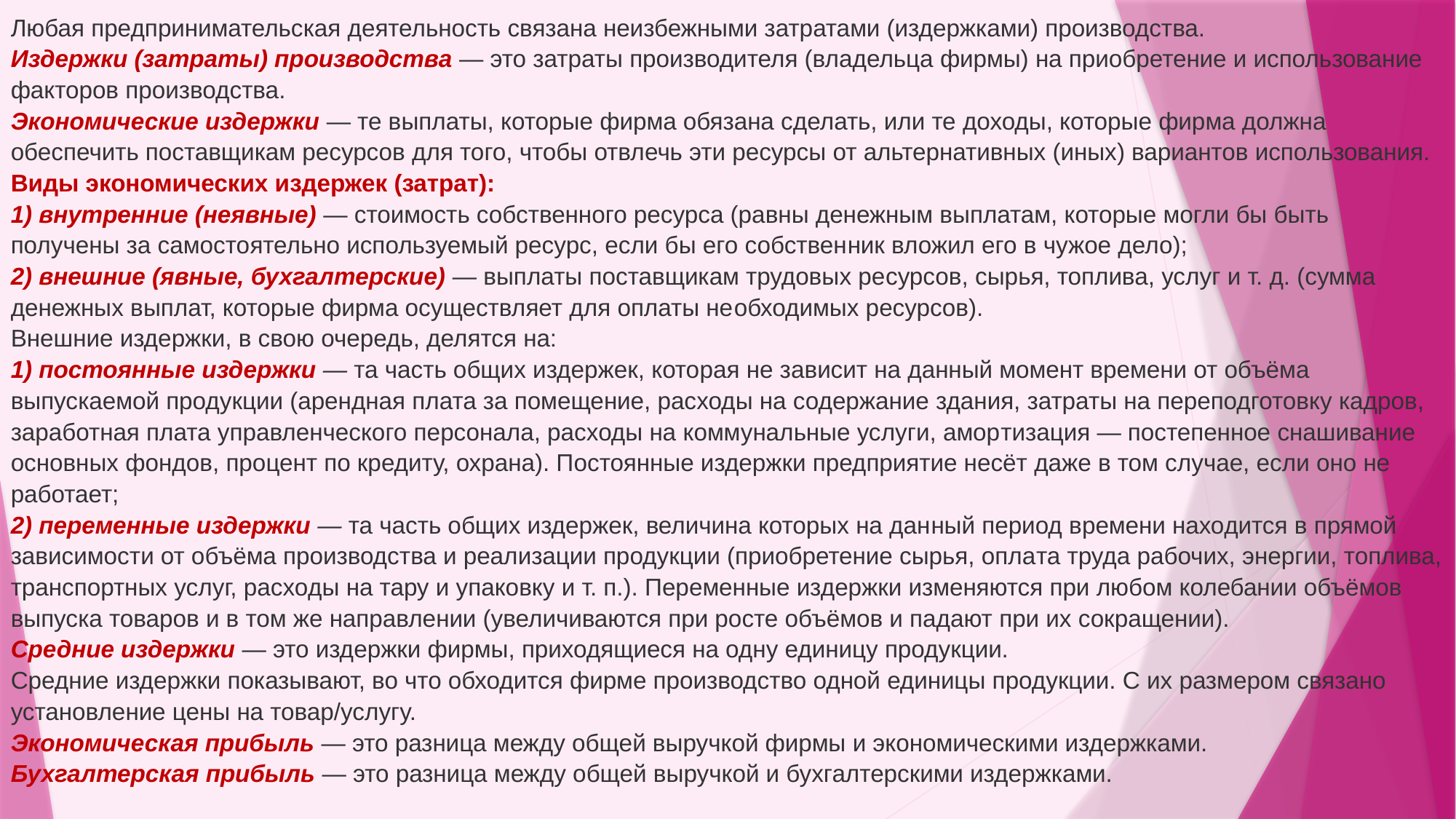

Любая предпринимательская деятельность связана неизбежными затратами (издержками) производства.
Издержки (затраты) производства — это затраты производителя (владельца фирмы) на приобретение и использование факторов производства.
Экономические издержки — те выплаты, которые фирма обязана сделать, или те доходы, которые фирма должна обеспечить поставщикам ресурсов для того, чтобы отвлечь эти ресурсы от альтернативных (иных) вариантов использования.
Виды экономических издержек (затрат):
1) внутренние (неявные) — стоимость собственного ресурса (равны денежным выплатам, которые могли бы быть получены за самосто­ятельно используемый ресурс, если бы его собствен­ник вложил его в чужое дело);
2) внешние (явные, бухгалтерские) — выплаты поставщикам трудовых ре­сурсов, сырья, топлива, услуг и т. д. (сумма денежных выплат, которые фирма осуществляет для оплаты не­обходимых ресурсов).
Внешние издержки, в свою очередь, делятся на:
1) постоянные издержки — та часть общих издержек, кото­рая не зависит на данный момент времени от объёма выпускаемой продукции (арендная плата за помещение, расходы на содержание здания, затраты на переподготовку кадров, заработная плата управленческого персонала, расходы на коммунальные услуги, амор­тизация — постепенное снашивание основных фондов, процент по кредиту, охрана). Постоянные издержки предприятие несёт даже в том случае, если оно не работает;
2) переменные издержки — та часть общих издержек, величина которых на дан­ный период времени нахо­дится в прямой зависимос­ти от объёма производства и реализации продукции (приобретение сырья, опла­та труда рабочих, энергии, топлива, транспортных услуг, расхо­ды на тару и упаковку и т. п.). Переменные издержки изменяются при любом колебании объёмов выпуска товаров и в том же направлении (увеличиваются при росте объёмов и падают при их сокращении).
Средние издержки — это издержки фирмы, приходящиеся на одну единицу продукции.
Средние издержки показывают, во что обходится фирме производство одной единицы продукции. С их размером связано установление цены на товар/услугу.
Экономическая прибыль — это разница между общей выручкой фирмы и экономическими издержками.
Бухгалтерская прибыль — это разница между общей выручкой и бухгалтерскими издержками.